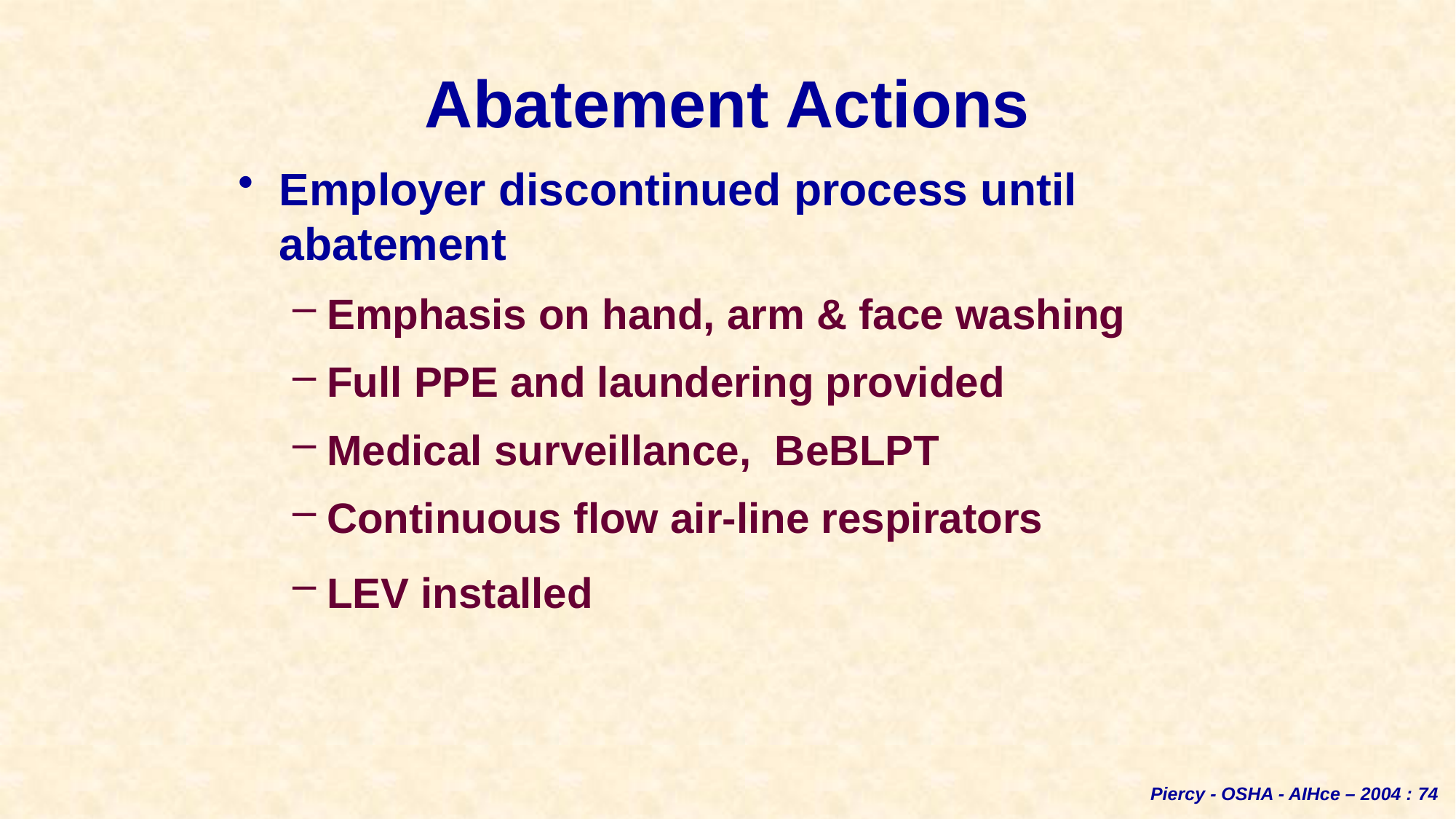

# Abatement Actions
Employer discontinued process until abatement
Emphasis on hand, arm & face washing
Full PPE and laundering provided
Medical surveillance,  BeBLPT
Continuous flow air-line respirators
LEV installed
Piercy - OSHA - AIHce – 2004 : 74